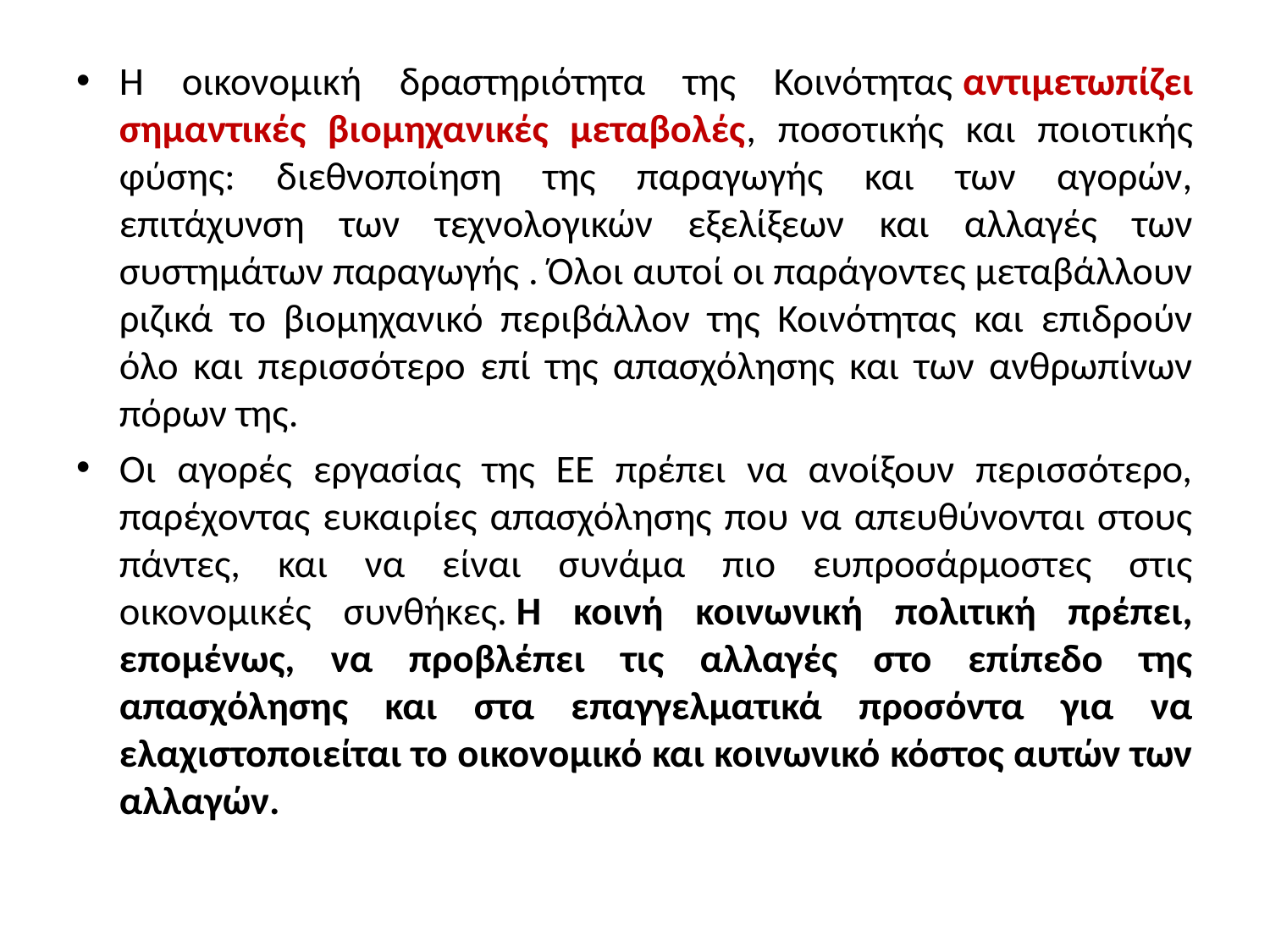

Η οικονομική δραστηριότητα της Κοινότητας αντιμετωπίζει σημαντικές βιομηχανικές μεταβολές, ποσοτικής και ποιοτικής φύσης: διεθνοποίηση της παραγωγής και των αγορών, επιτάχυνση των τεχνολογικών εξελίξεων και αλλαγές των συστημάτων παραγωγής . Όλοι αυτοί οι παράγοντες μεταβάλλουν ριζικά το βιομηχανικό περιβάλλον της Κοινότητας και επιδρούν όλο και περισσότερο επί της απασχόλησης και των ανθρωπίνων πόρων της.
Οι αγορές εργασίας της ΕΕ πρέπει να ανοίξουν περισσότερο, παρέχοντας ευκαιρίες απασχόλησης που να απευθύνονται στους πάντες, και να είναι συνάμα πιο ευπροσάρμοστες στις οικονομικές συνθήκες. H κοινή κοινωνική πολιτική πρέπει, επομένως, να προβλέπει τις αλλαγές στο επίπεδο της απασχόλησης και στα επαγγελματικά προσόντα για να ελαχιστοποιείται το οικονομικό και κοινωνικό κόστος αυτών των αλλαγών.